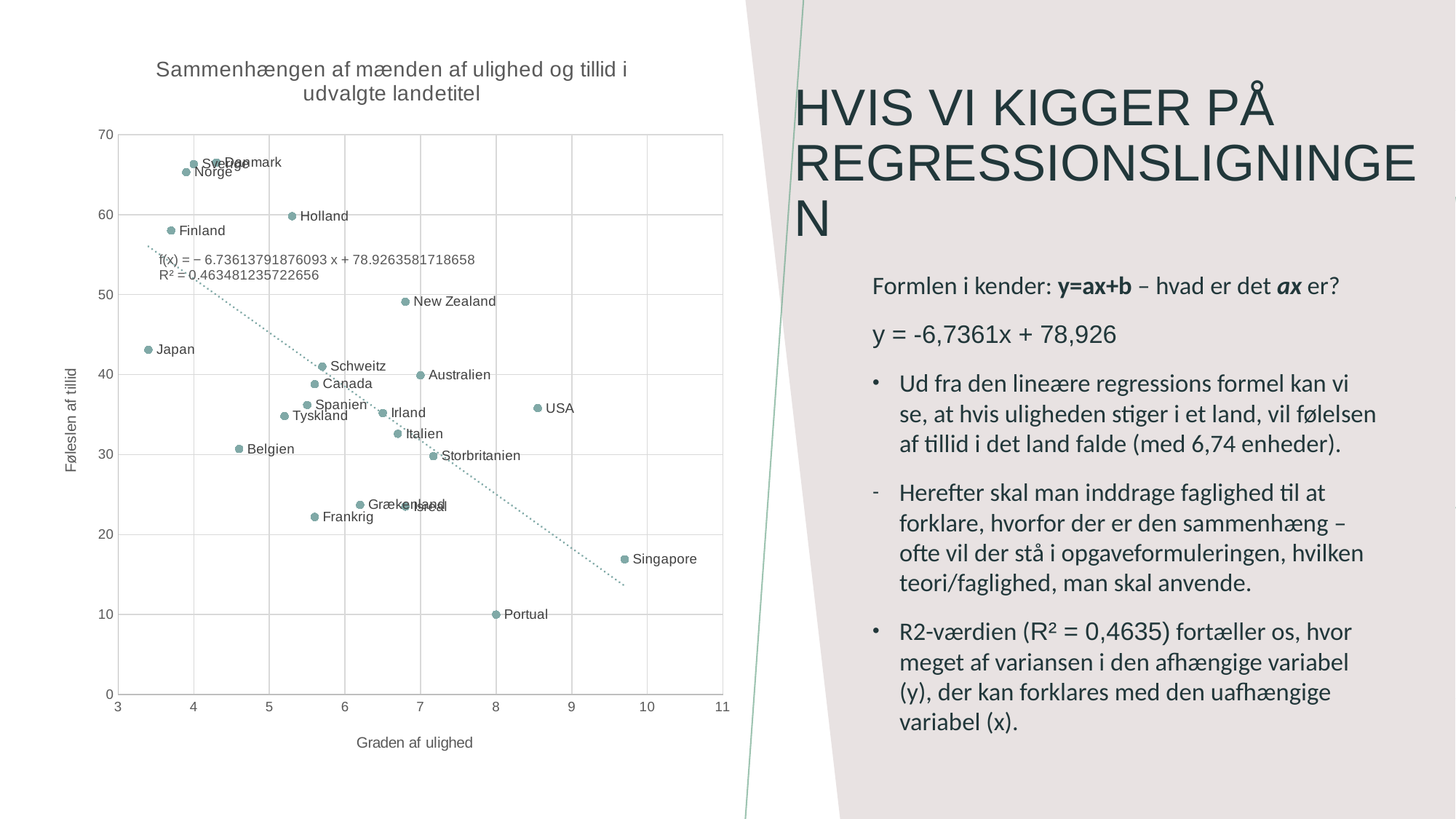

### Chart: Sammenhængen af mænden af ulighed og tillid i udvalgte landetitel

| Category |  |
|---|---|
# Hvis vi kigger på regressionsligningen
Formlen i kender: y=ax+b – hvad er det ax er?
y = -6,7361x + 78,926
Ud fra den lineære regressions formel kan vi se, at hvis uligheden stiger i et land, vil følelsen af tillid i det land falde (med 6,74 enheder).
Herefter skal man inddrage faglighed til at forklare, hvorfor der er den sammenhæng – ofte vil der stå i opgaveformuleringen, hvilken teori/faglighed, man skal anvende.
R2-værdien (R² = 0,4635) fortæller os, hvor meget af variansen i den afhængige variabel (y), der kan forklares med den uafhængige variabel (x).